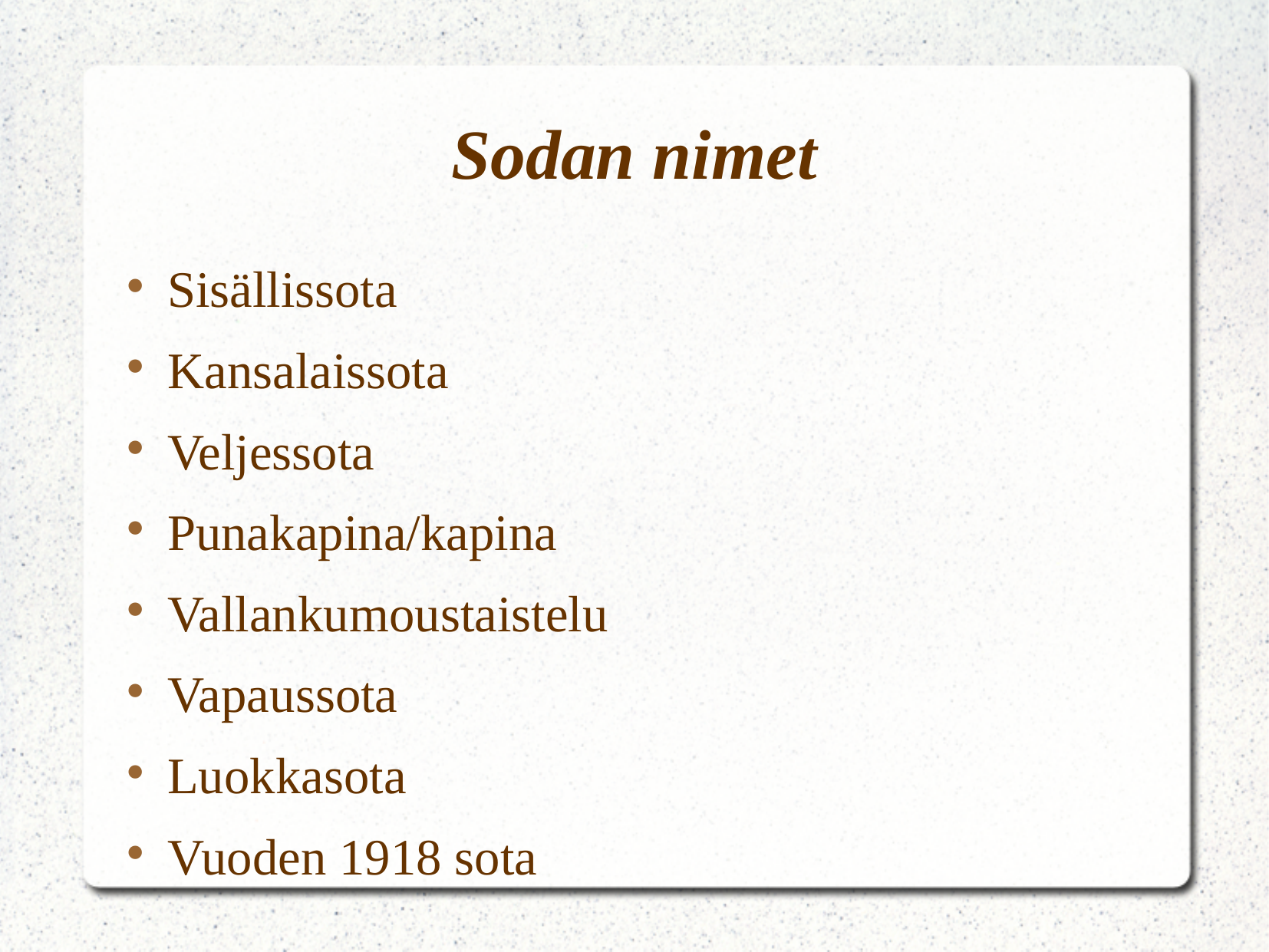

# Sodan nimet
Sisällissota
Kansalaissota
Veljessota
Punakapina/kapina
Vallankumoustaistelu
Vapaussota
Luokkasota
Vuoden 1918 sota